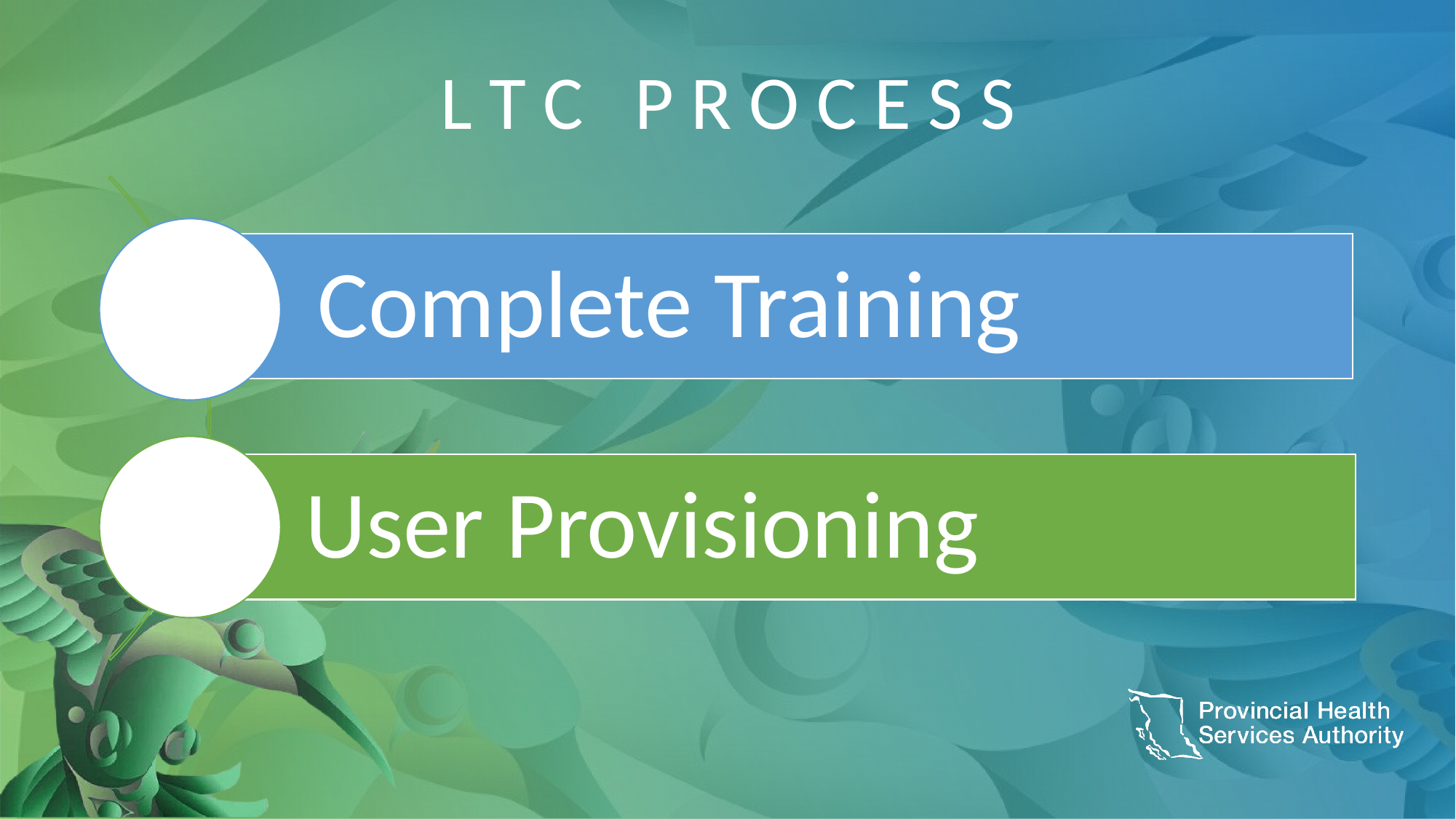

L T C   P R O C E S S
Complete Training
User Provisioning